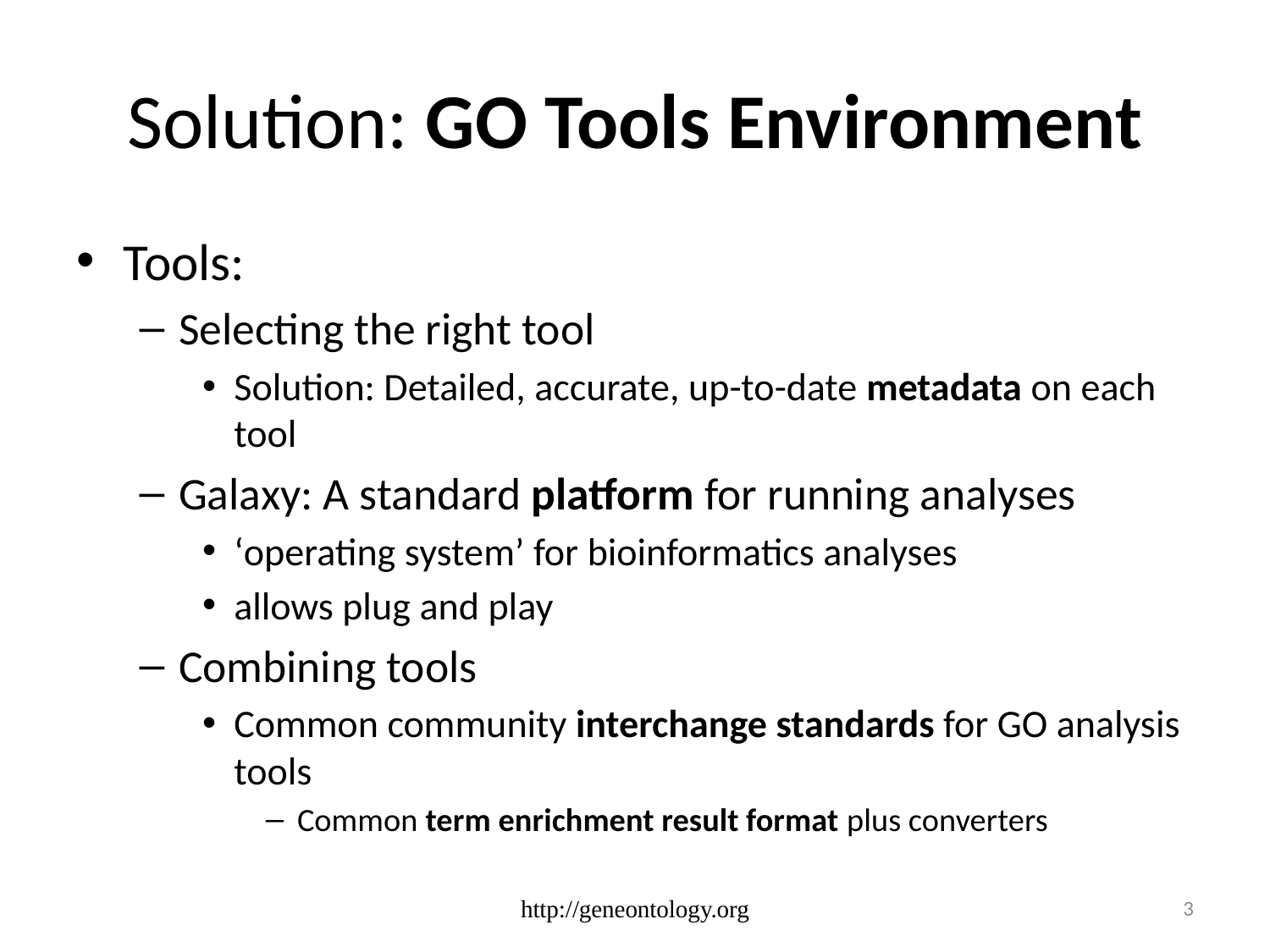

# Solution: GO Tools Environment
Tools:
Selecting the right tool
Solution: Detailed, accurate, up-to-date metadata on each tool
Galaxy: A standard platform for running analyses
‘operating system’ for bioinformatics analyses
allows plug and play
Combining tools
Common community interchange standards for GO analysis tools
Common term enrichment result format plus converters
http://geneontology.org
3